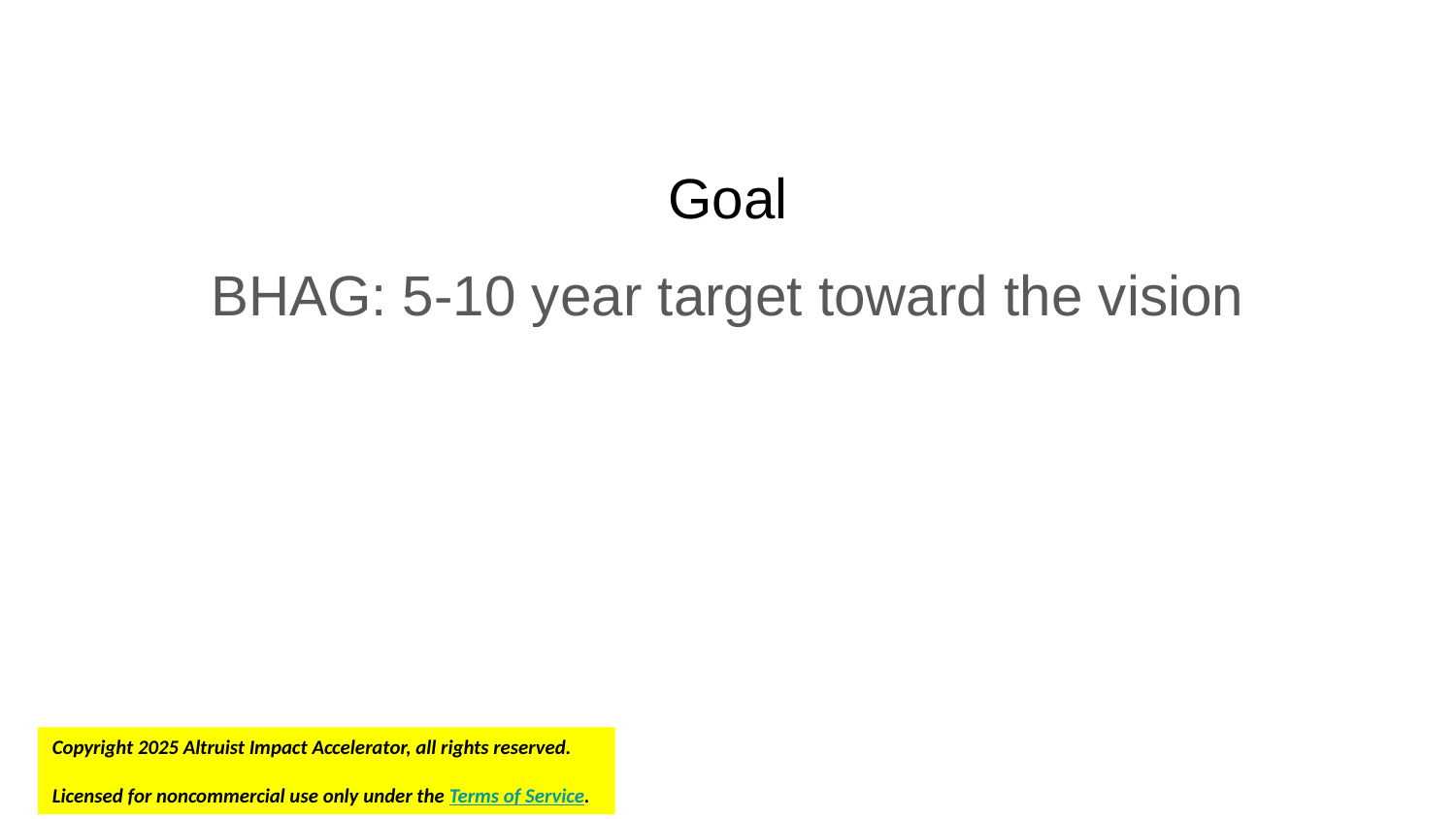

# Goal
BHAG: 5-10 year target toward the vision